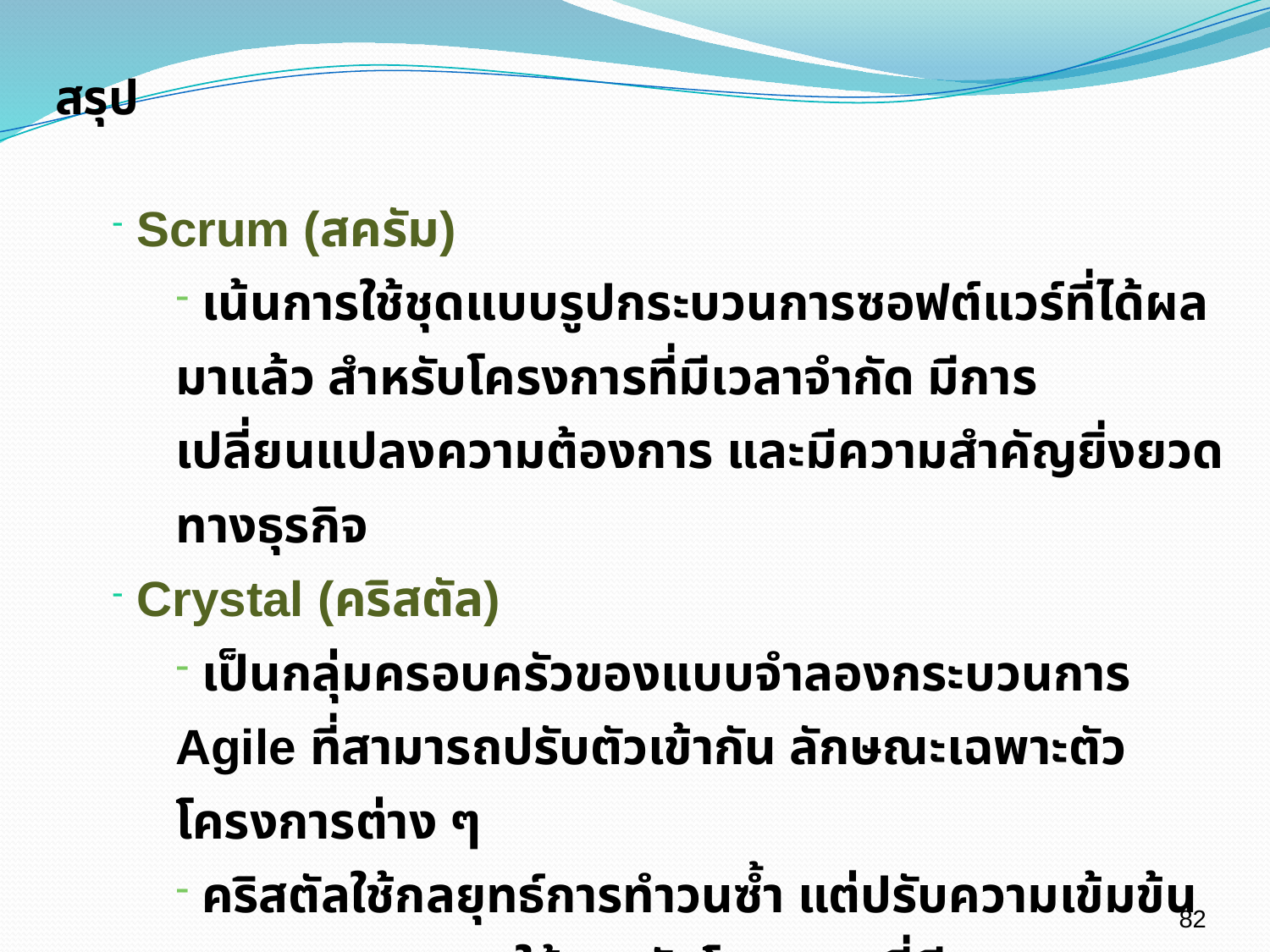

# สรุป
 Scrum (สครัม)
 เน้นการใช้ชุดแบบรูปกระบวนการซอฟต์แวร์ที่ได้ผลมาแล้ว สำหรับโครงการที่มีเวลาจำกัด มีการเปลี่ยนแปลงความต้องการ และมีความสำคัญยิ่งยวดทางธุรกิจ
 Crystal (คริสตัล)
 เป็นกลุ่มครอบครัวของแบบจำลองกระบวนการ Agile ที่สามารถปรับตัวเข้ากัน ลักษณะเฉพาะตัวโครงการต่าง ๆ
 คริสตัลใช้กลยุทธ์การทำวนซ้ำ แต่ปรับความเข้มข้นของกระบวนการ ให้รองรับโครงการที่มีขนาดและความซับซ้อนระดับต่าง ๆ กัน
82